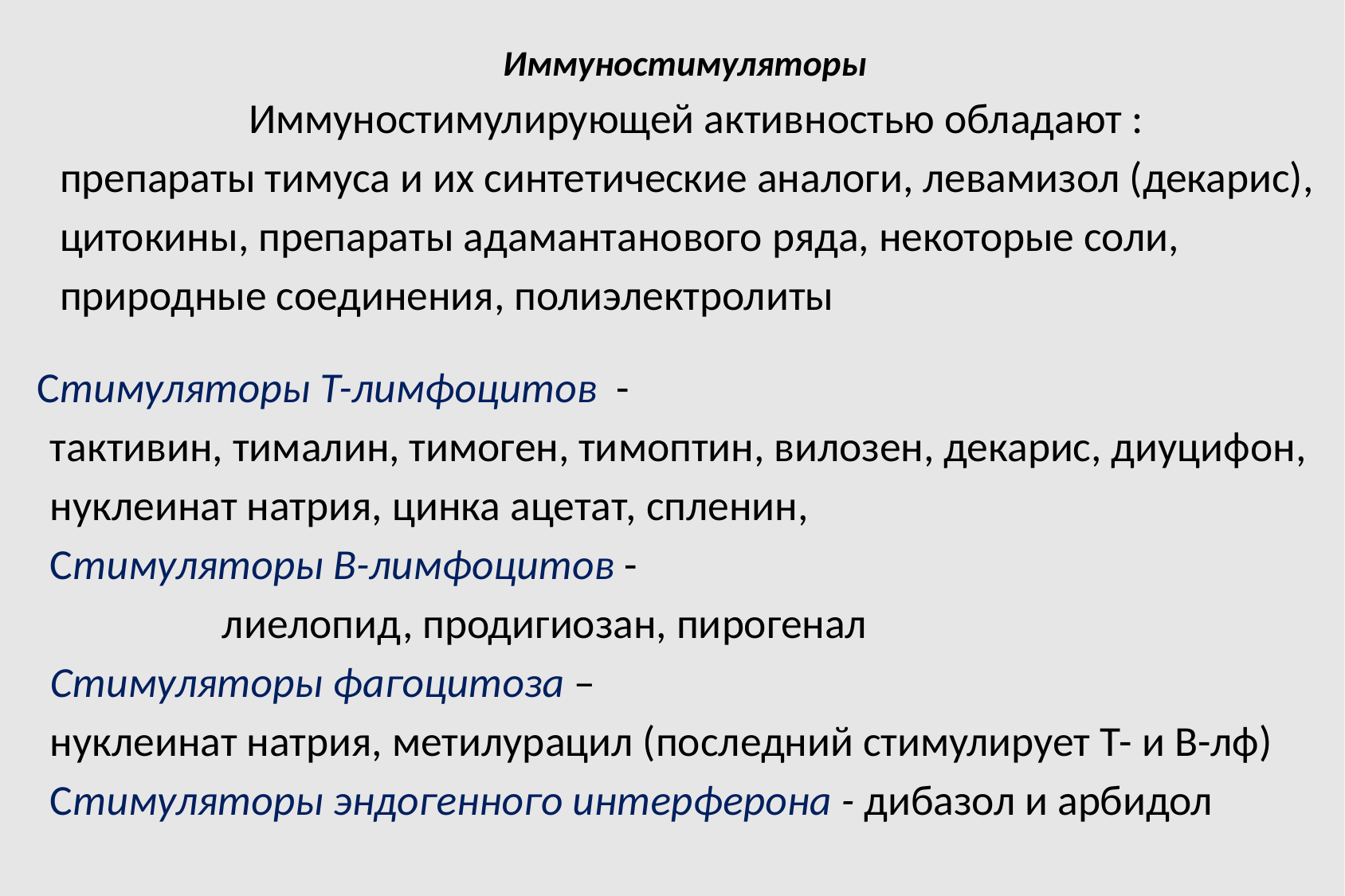

Иммуностимуляторы
     Иммуностимулирующей активностью обладают :
     препараты тимуса и их синтетические аналоги, левамизол (декарис),
     цитокины, препараты адамантанового ряда, некоторые соли,
     природные соединения, полиэлектролиты
Стимуляторы Т-лимфоцитов  -
    тактивин, тималин, тимоген, тимоптин, вилозен, декарис, диуцифон,
    нуклеинат натрия, цинка ацетат, спленин,
    Стимуляторы В-лимфоцитов -
                      лиелопид, продигиозан, пирогенал
    Стимуляторы фагоцитоза –
    нуклеинат натрия, метилурацил (последний стимулирует Т- и В-лф)
    Стимуляторы эндогенного интерферона - дибазол и арбидол